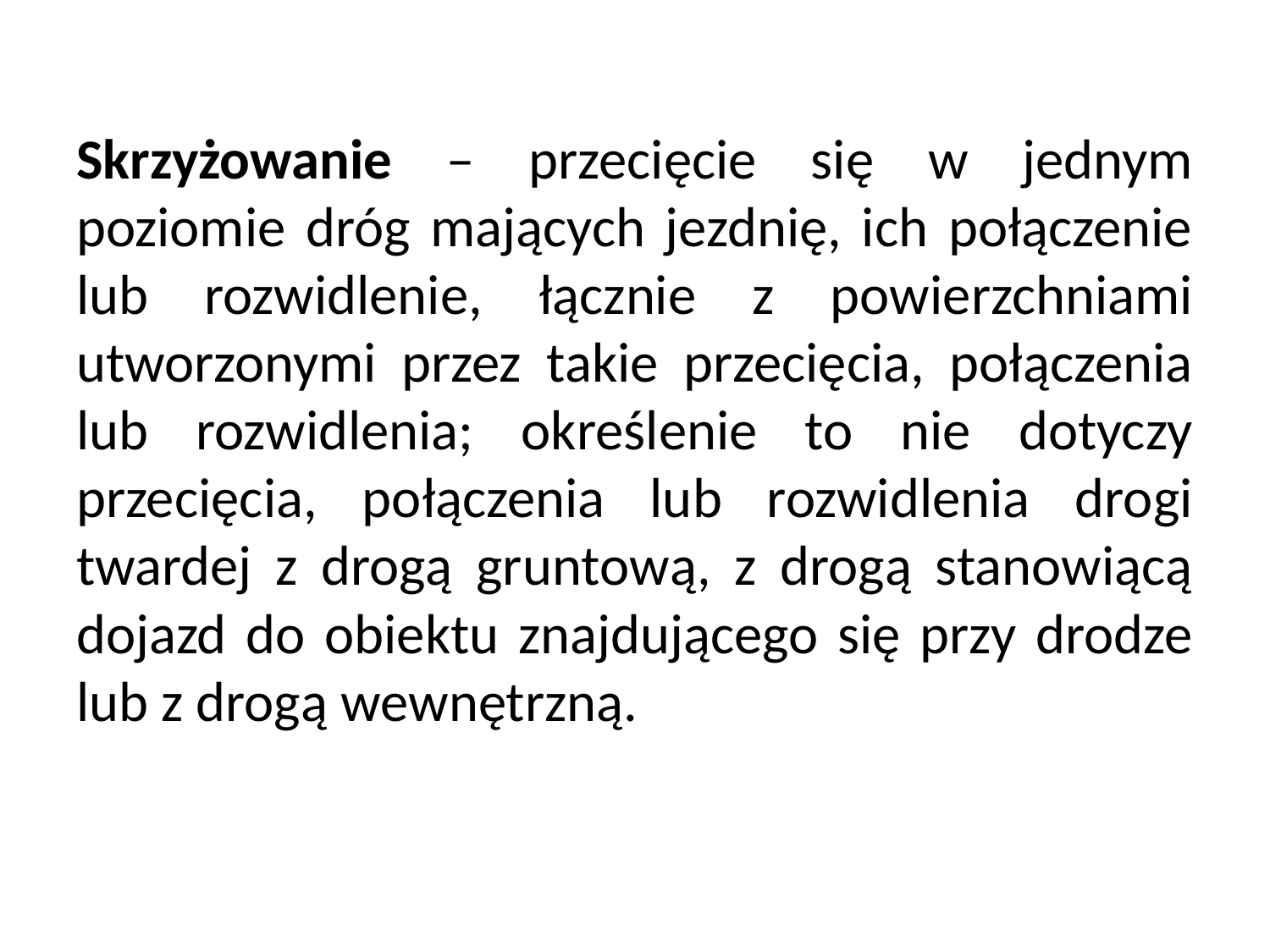

Skrzyżowanie – przecięcie się w jednym poziomie dróg mających jezdnię, ich połączenie lub rozwidlenie, łącznie z powierzchniami utworzonymi przez takie przecięcia, połączenia lub rozwidlenia; określenie to nie dotyczy przecięcia, połączenia lub rozwidlenia drogi twardej z drogą gruntową, z drogą stanowiącą dojazd do obiektu znajdującego się przy drodze lub z drogą wewnętrzną.